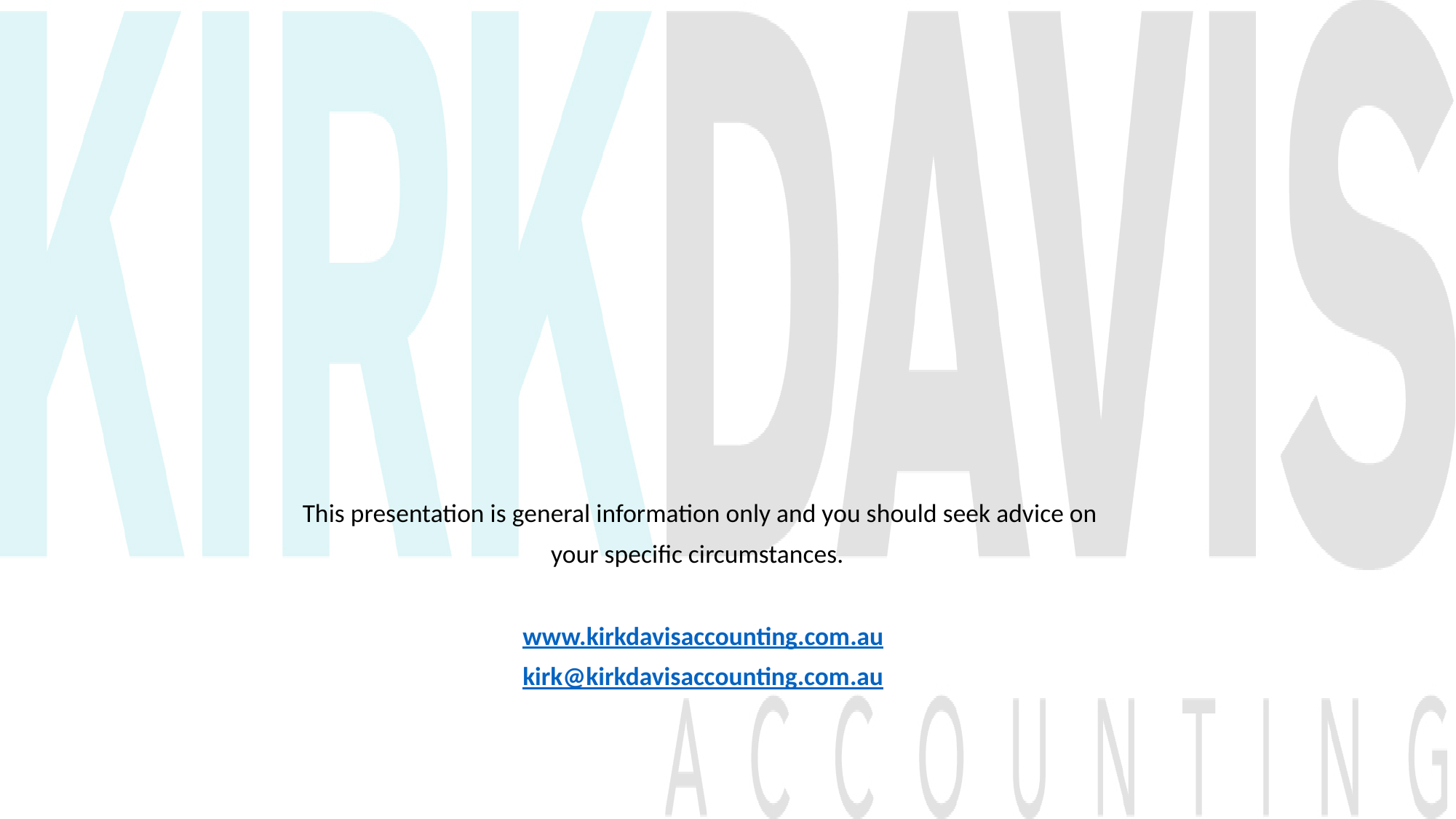

This presentation is general information only and you should seek advice on
your specific circumstances.

www.kirkdavisaccounting.com.au
kirk@kirkdavisaccounting.com.au